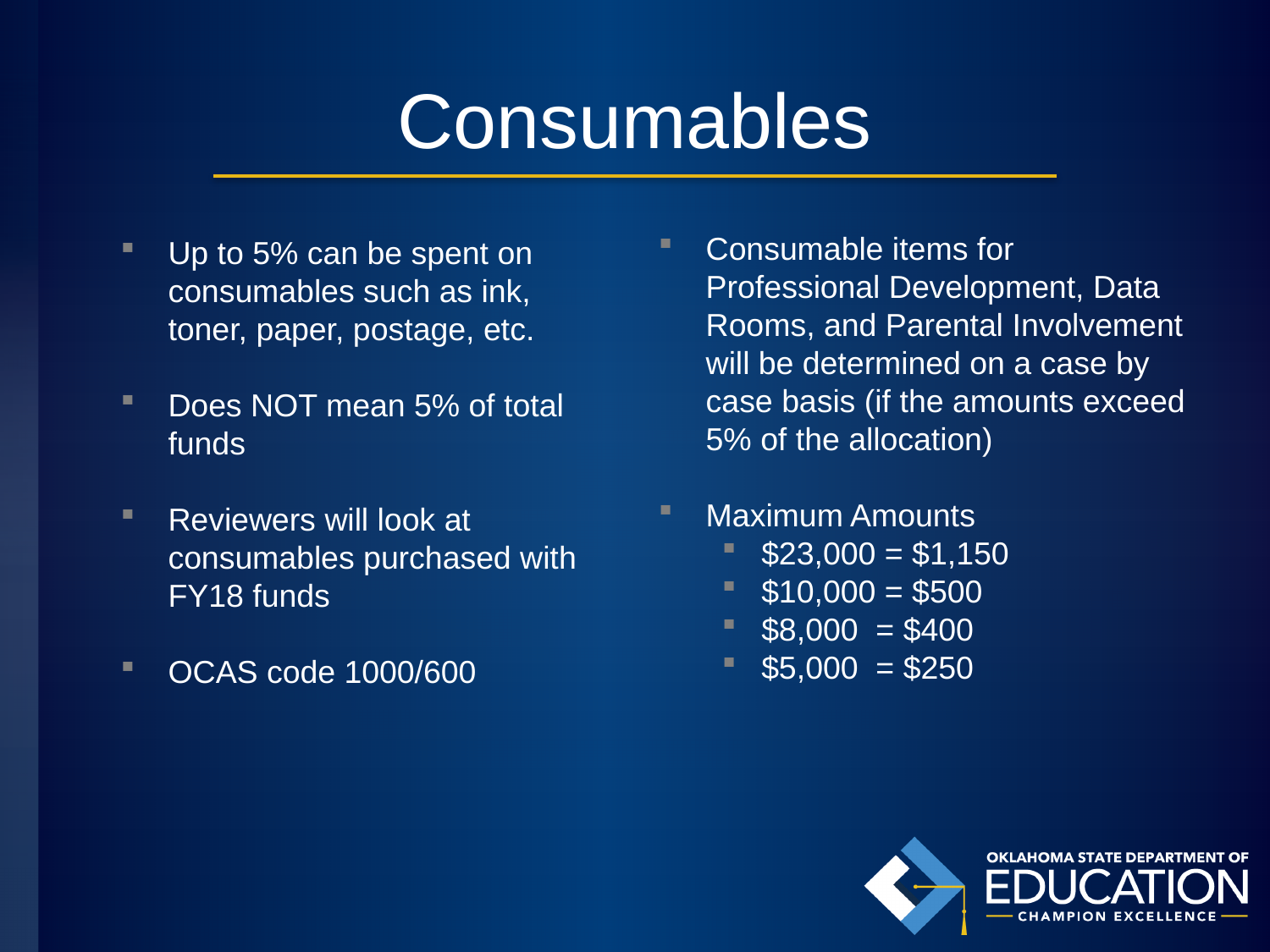

# Consumables
Consumable items for Professional Development, Data Rooms, and Parental Involvement will be determined on a case by case basis (if the amounts exceed 5% of the allocation)

Maximum Amounts
$23,000 = $1,150
$10,000 = $500
$8,000  = $400
$5,000  = $250

Up to 5% can be spent on consumables such as ink, toner, paper, postage, etc.

Does NOT mean 5% of total funds

Reviewers will look at consumables purchased with FY18 funds

OCAS code 1000/600